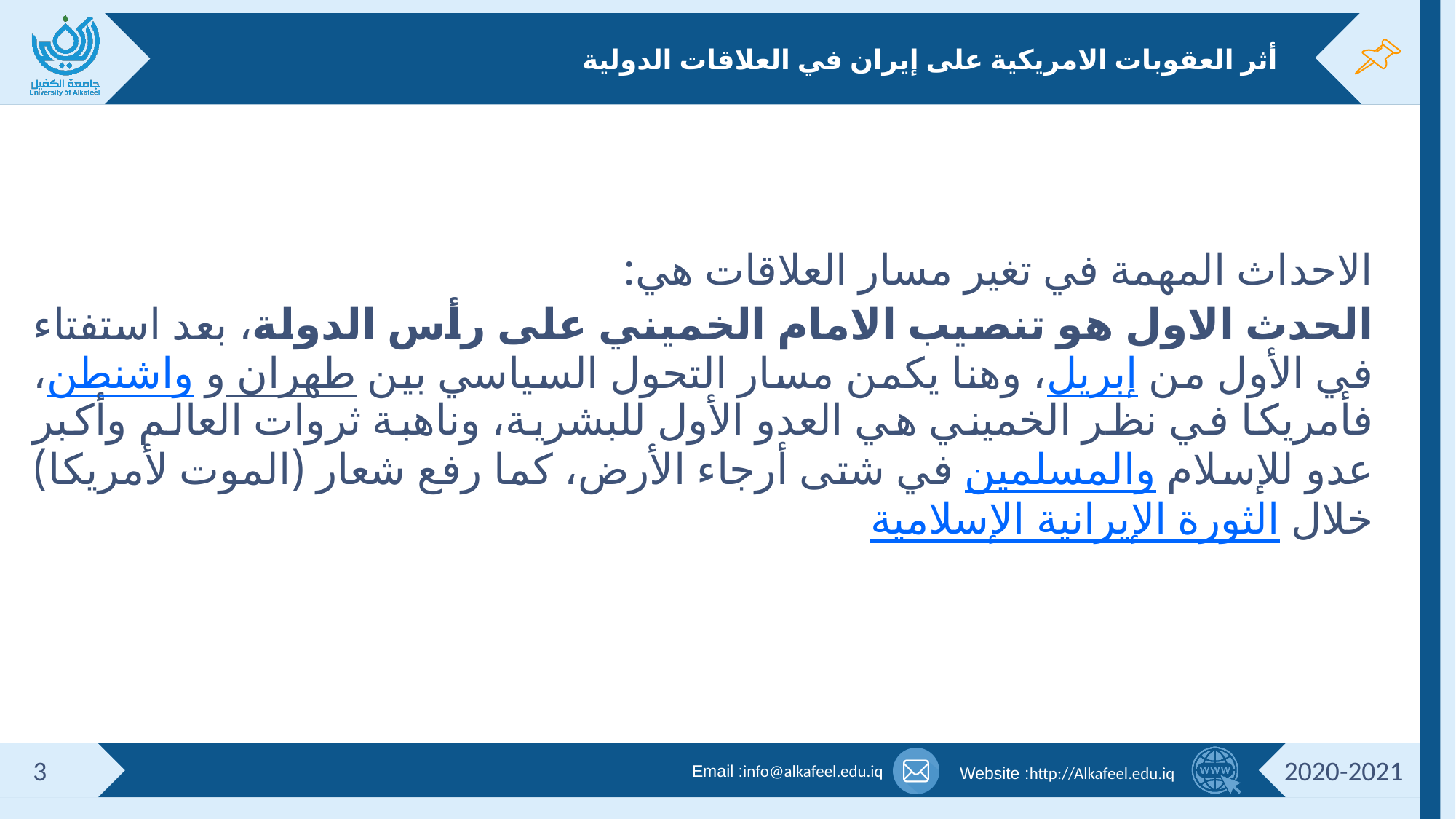

# أثر العقوبات الامريكية على إيران في العلاقات الدولية
الاحداث المهمة في تغير مسار العلاقات هي:
الحدث الاول هو تنصيب الامام الخميني على رأس الدولة، بعد استفتاء في الأول من إبريل، وهنا يكمن مسار التحول السياسي بين طهران و واشنطن، فأمريكا في نظر الخميني هي العدو الأول للبشرية، وناهبة ثروات العالم وأكبر عدو للإسلام والمسلمين في شتى أرجاء الأرض، كما رفع شعار (الموت لأمريكا) خلال الثورة الإيرانية الإسلامية

3
2020-2021